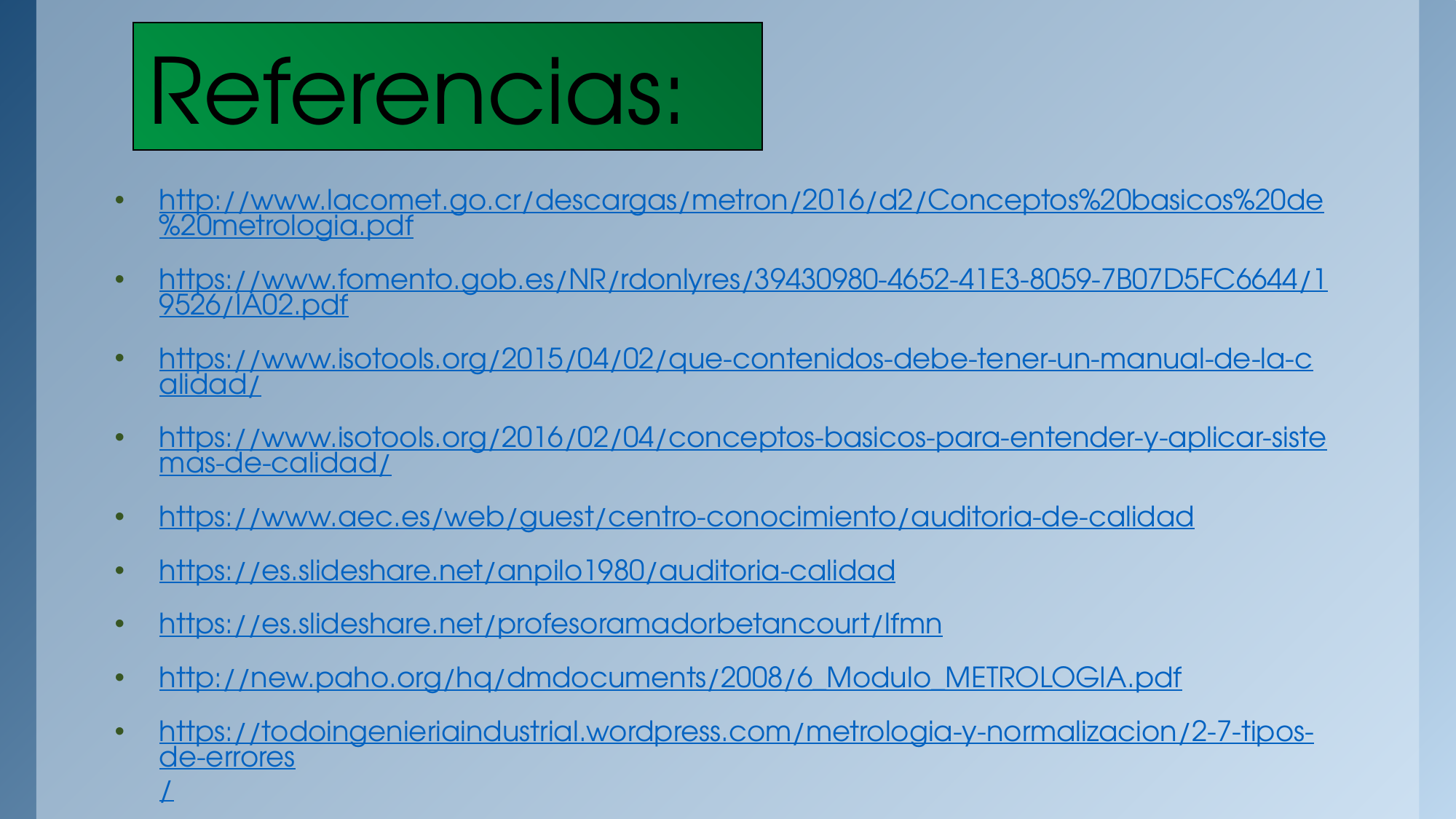

# Referencias:
http://www.lacomet.go.cr/descargas/metron/2016/d2/Conceptos%20basicos%20de%20metrologia.pdf
https://www.fomento.gob.es/NR/rdonlyres/39430980-4652-41E3-8059-7B07D5FC6644/19526/IA02.pdf
https://www.isotools.org/2015/04/02/que-contenidos-debe-tener-un-manual-de-la-calidad/
https://www.isotools.org/2016/02/04/conceptos-basicos-para-entender-y-aplicar-sistemas-de-calidad/
https://www.aec.es/web/guest/centro-conocimiento/auditoria-de-calidad
https://es.slideshare.net/anpilo1980/auditoria-calidad
https://es.slideshare.net/profesoramadorbetancourt/lfmn
http://new.paho.org/hq/dmdocuments/2008/6_Modulo_METROLOGIA.pdf
https://todoingenieriaindustrial.wordpress.com/metrologia-y-normalizacion/2-7-tipos-de-errores/
https://www.gestiopolis.com/normas-de-calidad/
https://es.slideshare.net/profesoramadorbetancourt/lfmn